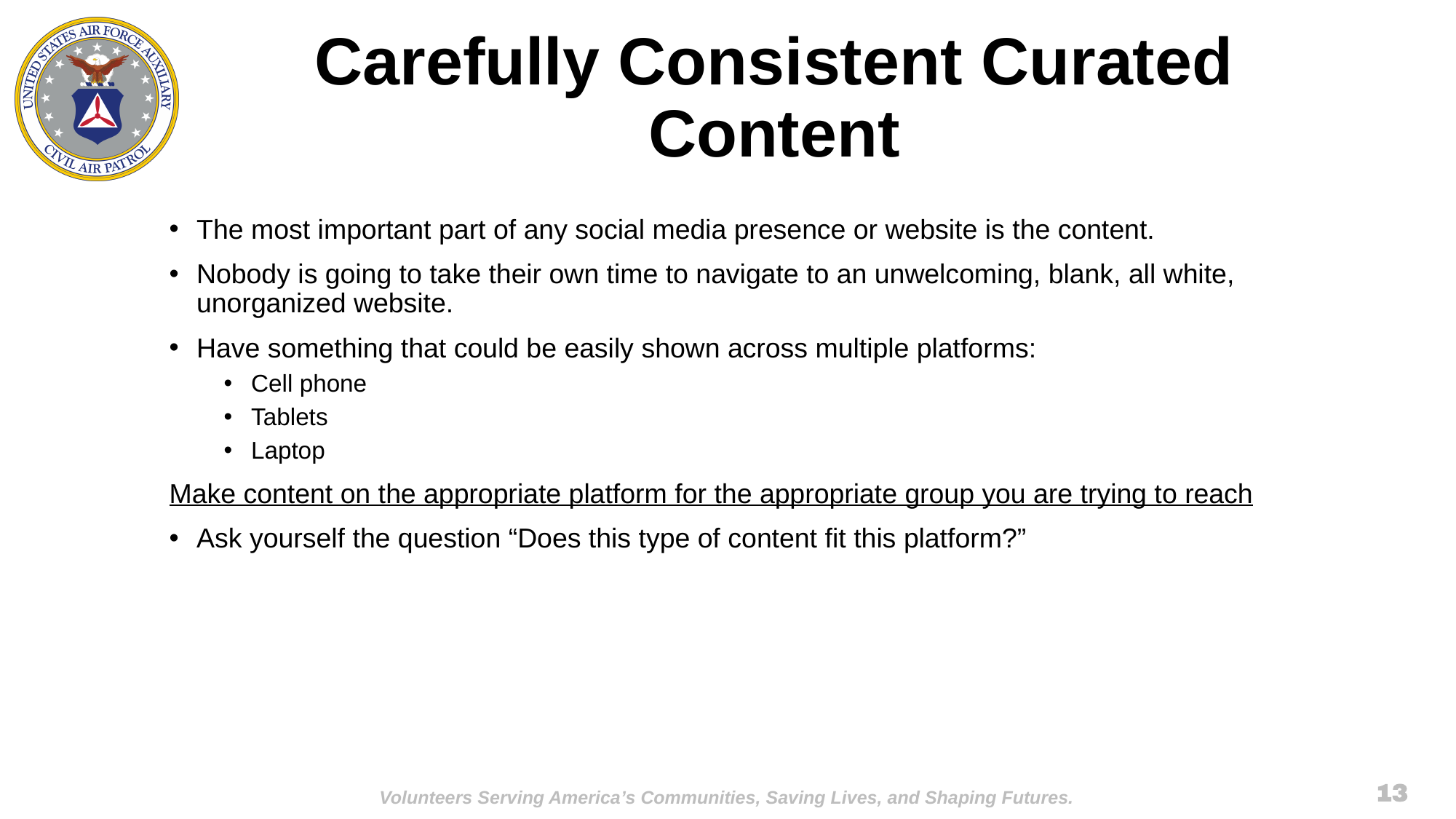

# Carefully Consistent Curated Content
The most important part of any social media presence or website is the content.
Nobody is going to take their own time to navigate to an unwelcoming, blank, all white, unorganized website.
Have something that could be easily shown across multiple platforms:
Cell phone
Tablets
Laptop
Make content on the appropriate platform for the appropriate group you are trying to reach
Ask yourself the question “Does this type of content fit this platform?”
13
Volunteers Serving America’s Communities, Saving Lives, and Shaping Futures.